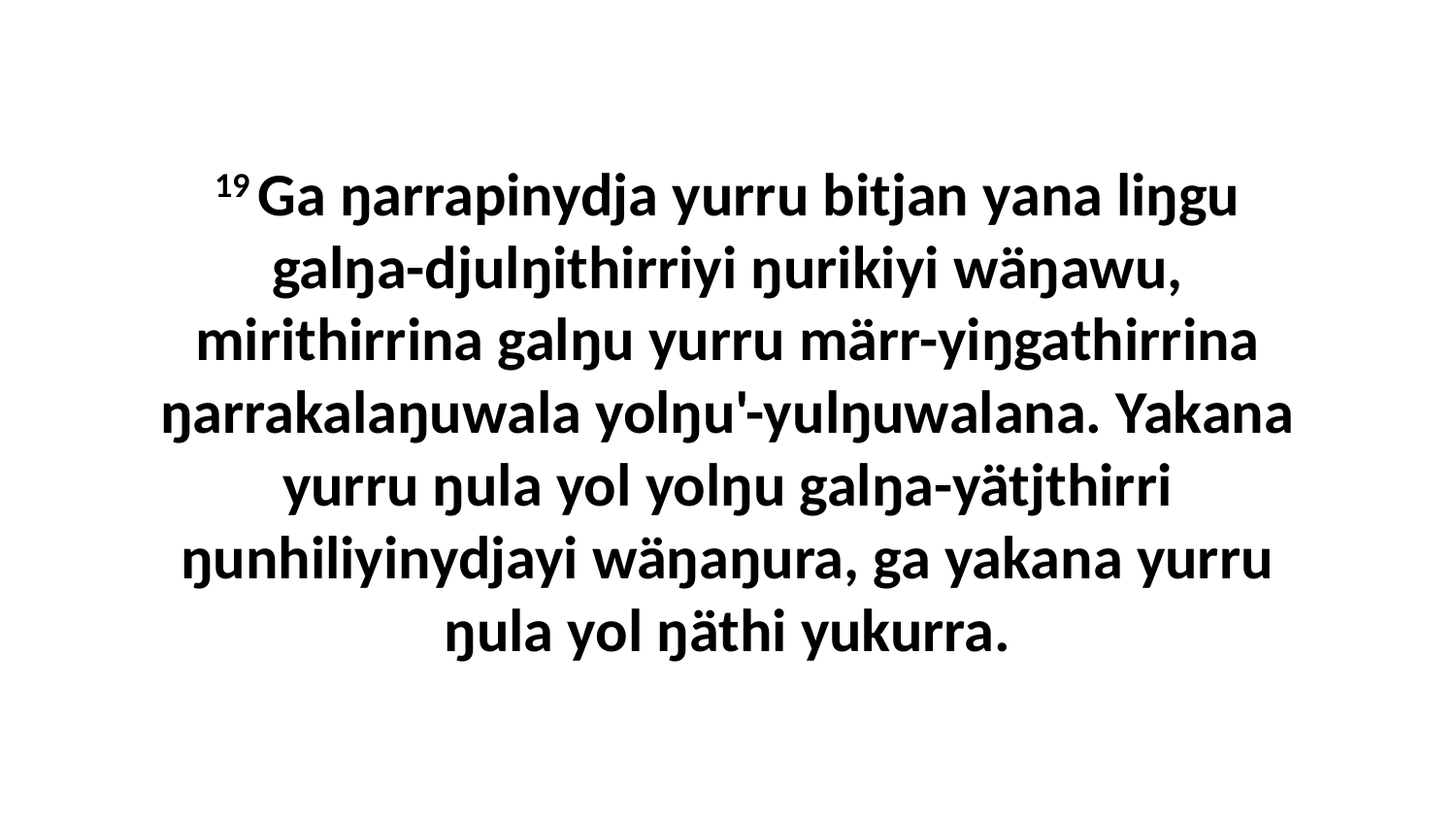

19 Ga ŋarrapinydja yurru bitjan yana liŋgu galŋa-djulŋithirriyi ŋurikiyi wäŋawu, mirithirrina galŋu yurru märr-yiŋgathirrina ŋarrakalaŋuwala yolŋu'-yulŋuwalana. Yakana yurru ŋula yol yolŋu galŋa-yätjthirri ŋunhiliyinydjayi wäŋaŋura, ga yakana yurru ŋula yol ŋäthi yukurra.